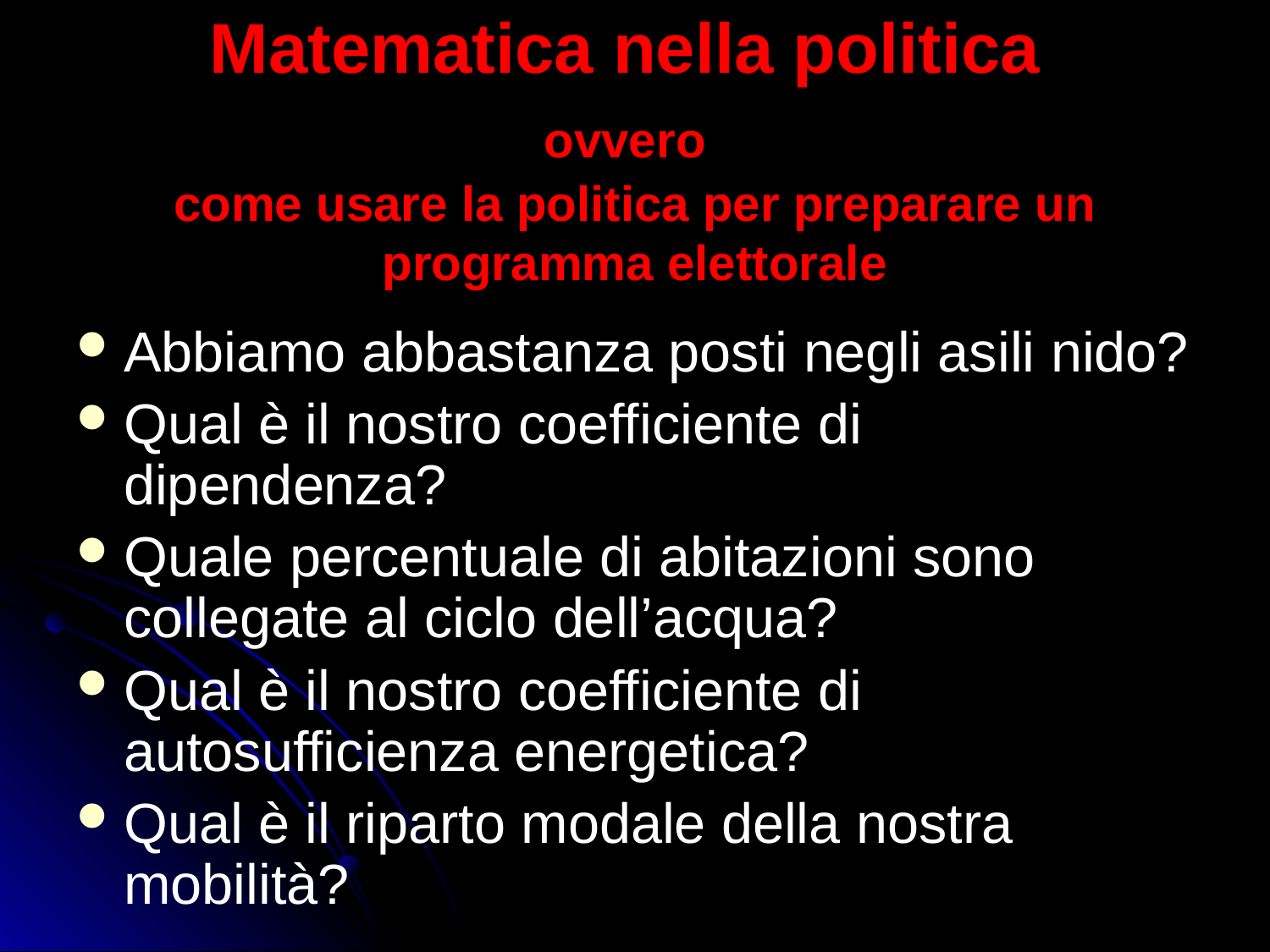

# Matematica nella politica ovvero come usare la politica per preparare un programma elettorale
Abbiamo abbastanza posti negli asili nido?
Qual è il nostro coefficiente di dipendenza?
Quale percentuale di abitazioni sono collegate al ciclo dell’acqua?
Qual è il nostro coefficiente di autosufficienza energetica?
Qual è il riparto modale della nostra mobilità?